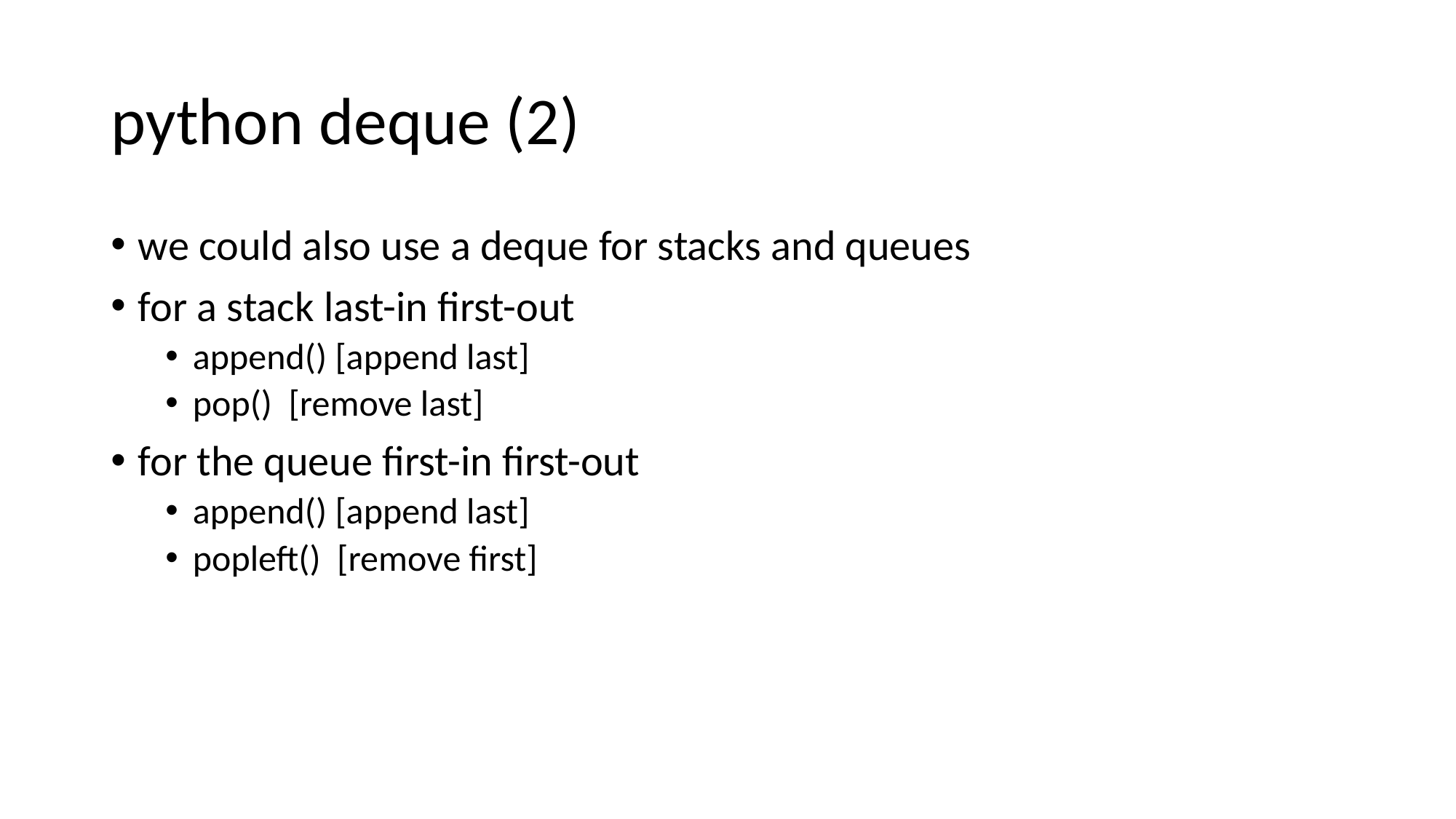

# python deque (2)
we could also use a deque for stacks and queues
for a stack last-in first-out
append() [append last]
pop()  [remove last]
for the queue first-in first-out
append() [append last]
popleft()  [remove first]